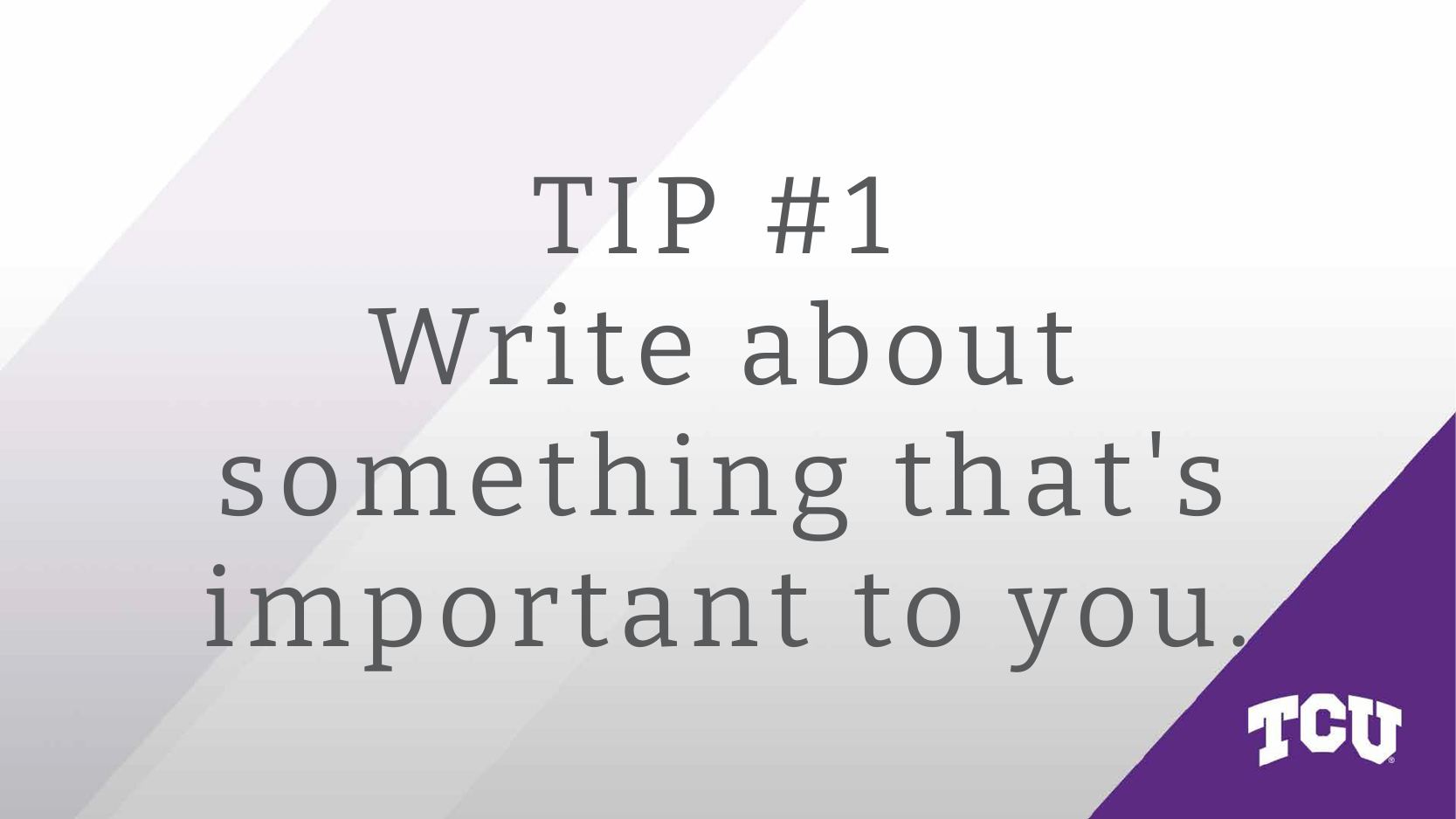

TIP #1
Write about something that's important to you.